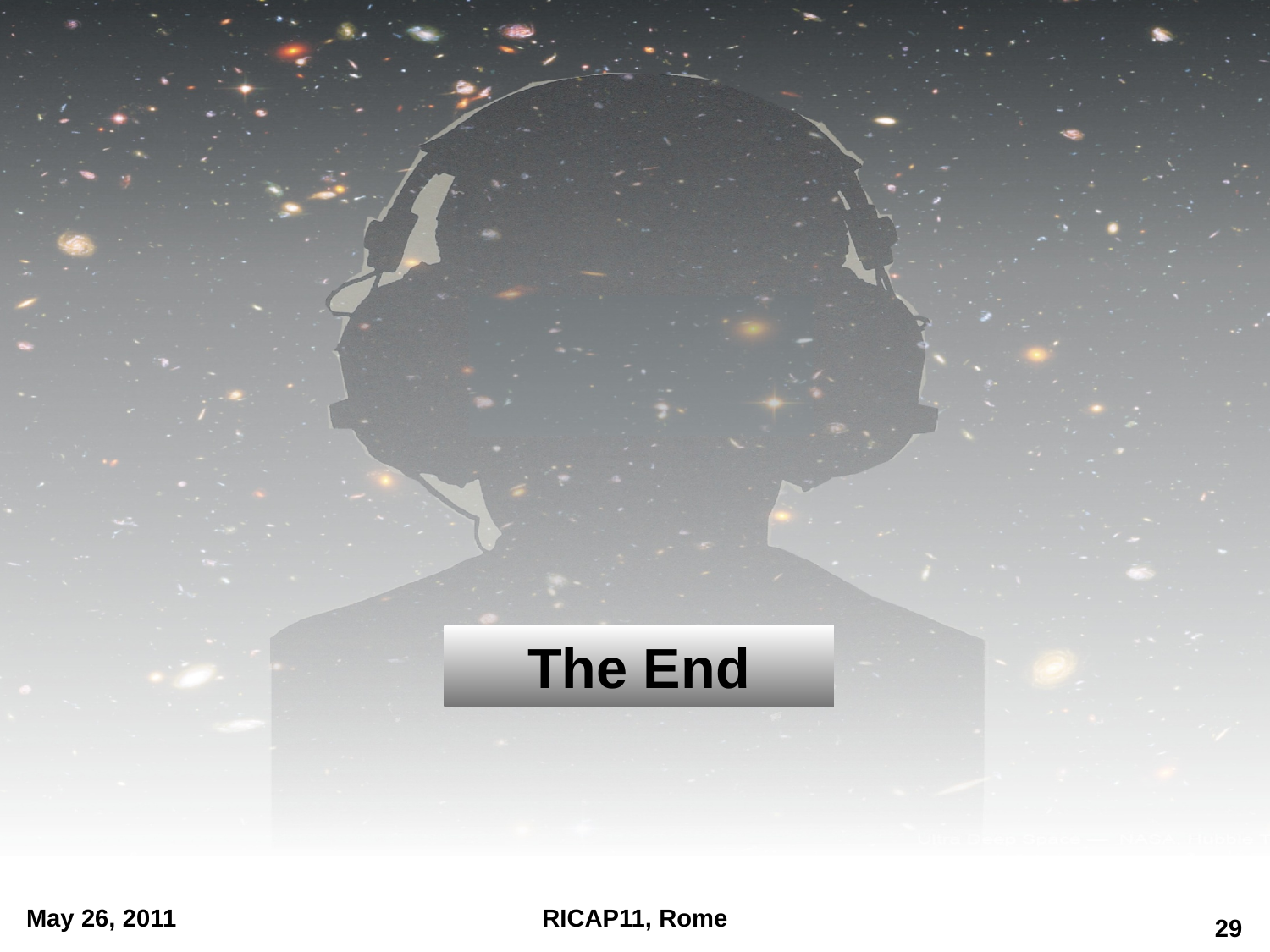

The End
May 26, 2011
RICAP11, Rome
29